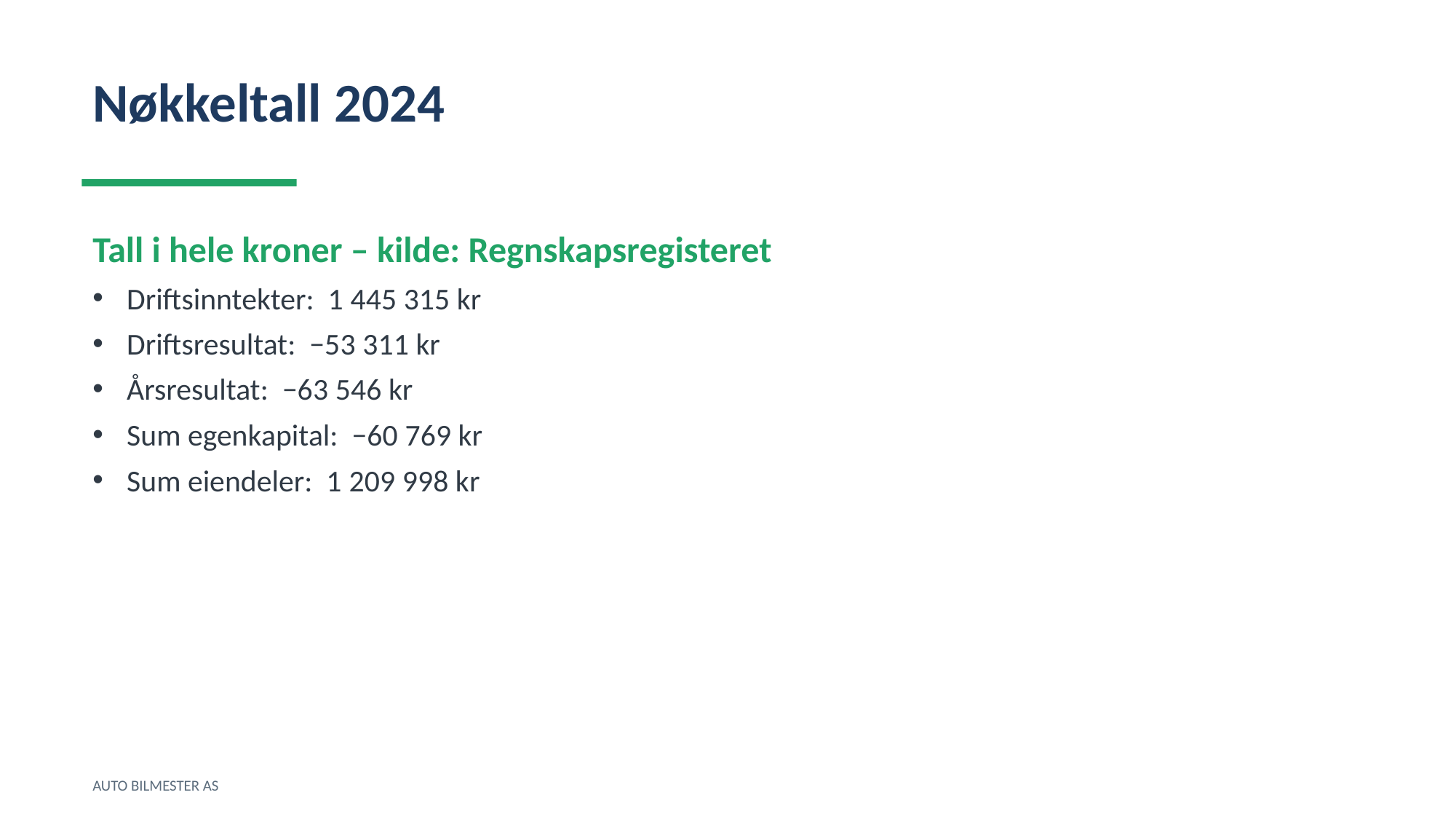

Nøkkeltall 2024

Tall i hele kroner – kilde: Regnskapsregisteret
Driftsinntekter:  1 445 315 kr
Driftsresultat:  −53 311 kr
Årsresultat:  −63 546 kr
Sum egenkapital:  −60 769 kr
Sum eiendeler:  1 209 998 kr
AUTO BILMESTER AS